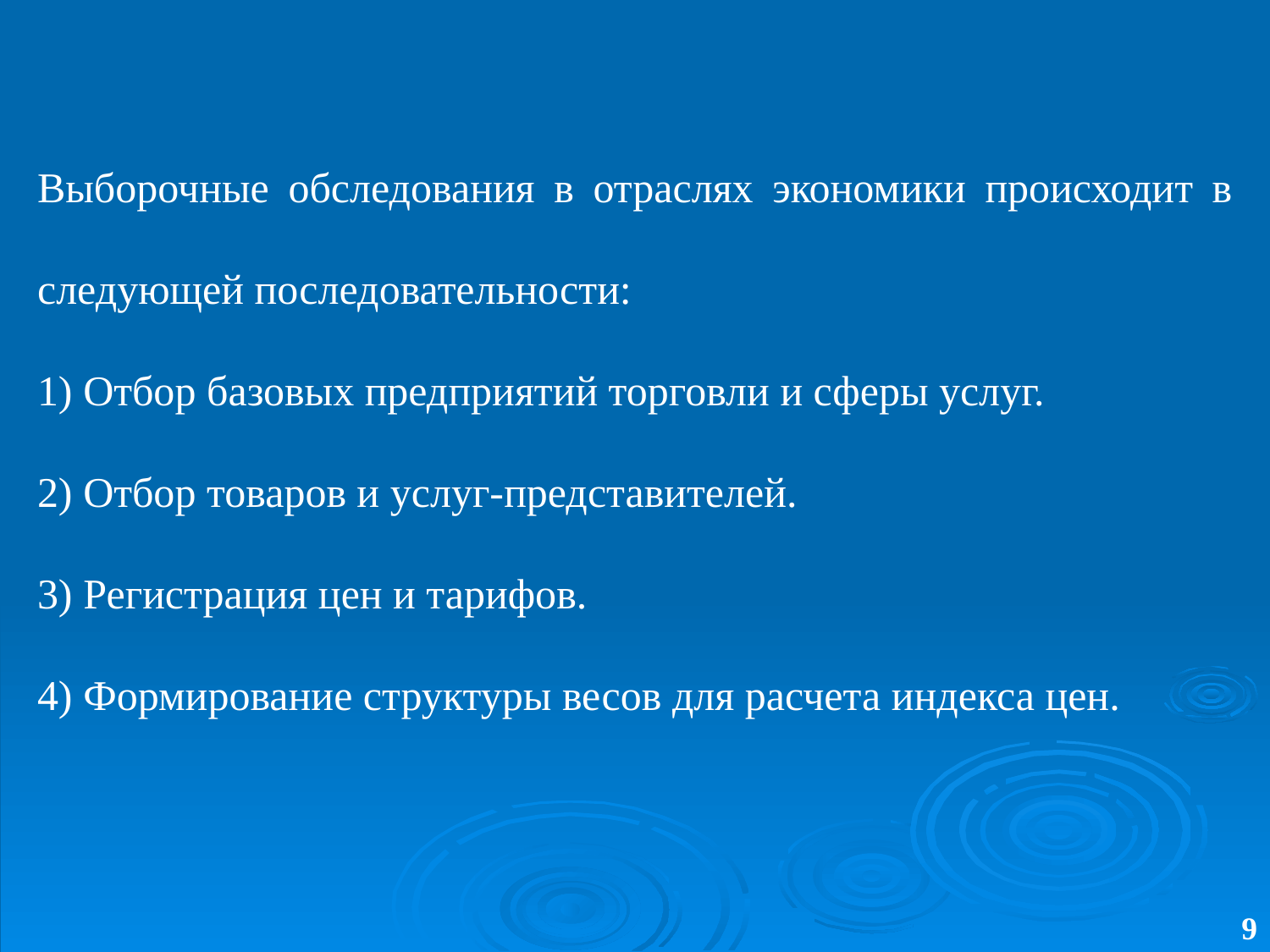

Выборочные обследования в отраслях экономики происходит в следующей последовательности:
1) Отбор базовых предприятий торговли и сферы услуг.
2) Отбор товаров и услуг-представителей.
3) Регистрация цен и тарифов.
4) Формирование структуры весов для расчета индекса цен.

9